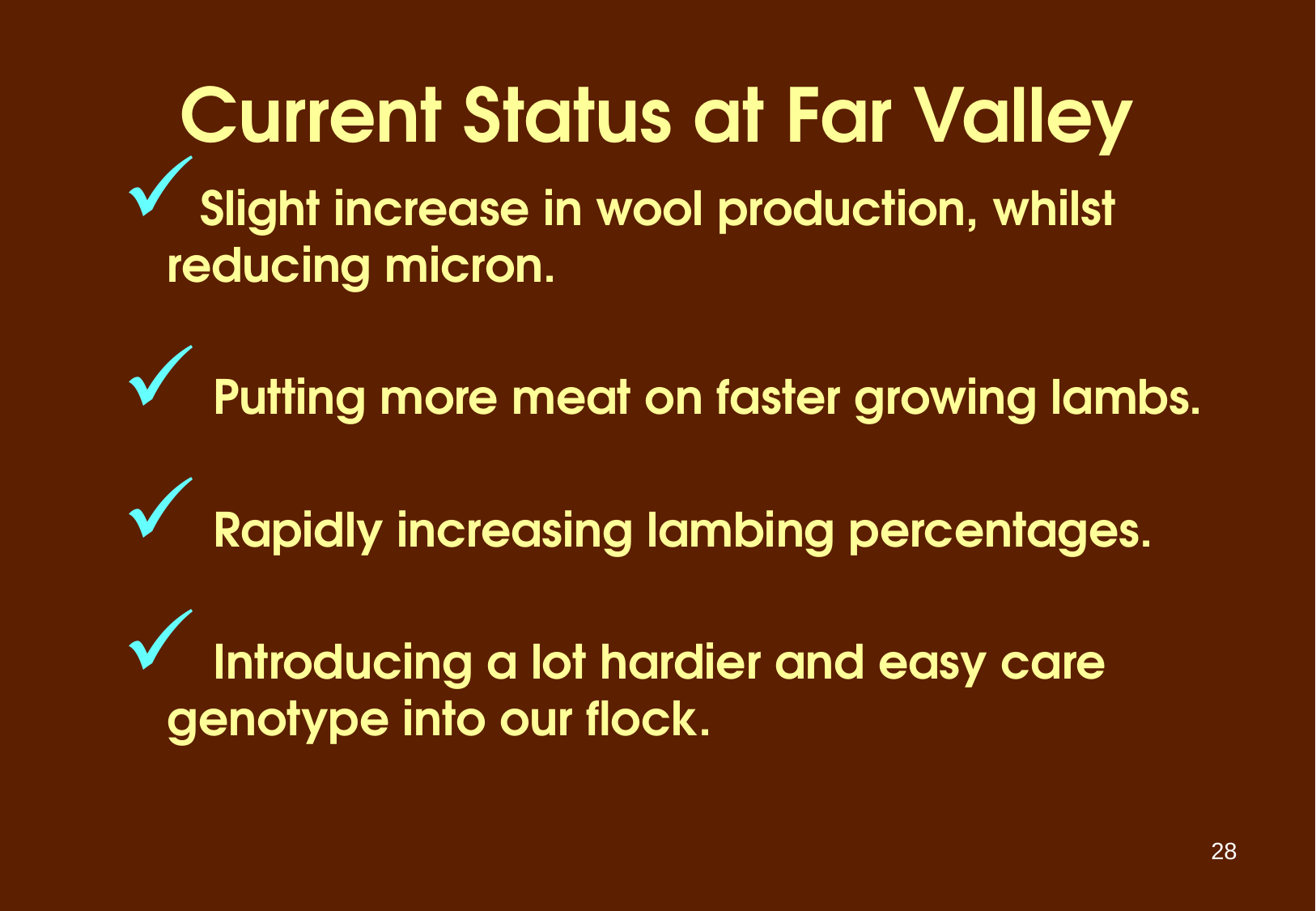

# Current Status at Far Valley
Slight increase in wool production, whilst reducing micron.

 Putting more meat on faster growing lambs.

 Rapidly increasing lambing percentages.

 Introducing a lot hardier and easy care genotype into our flock.
28